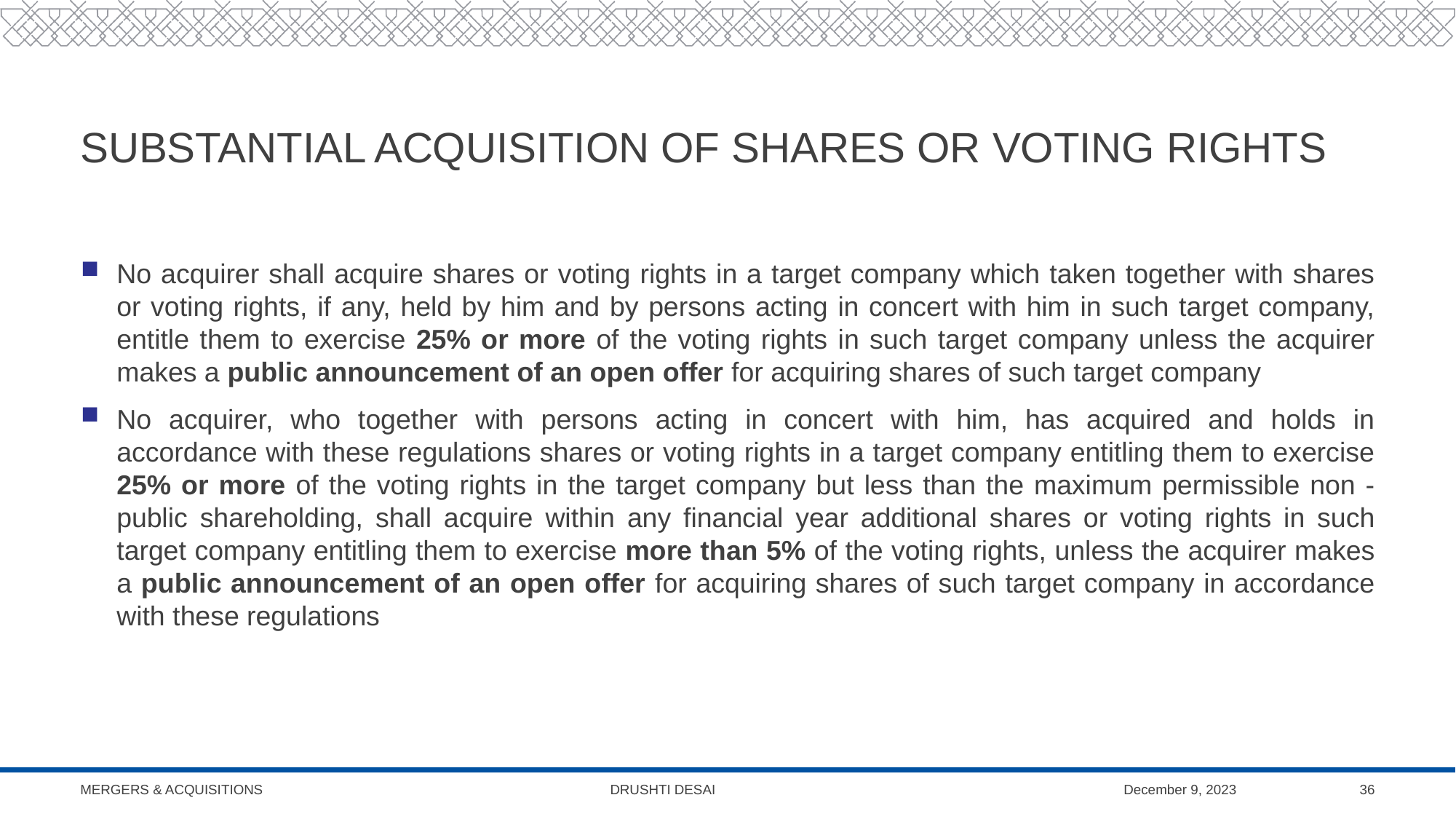

# Substantial acquisition of shares or voting rights
No acquirer shall acquire shares or voting rights in a target company which taken together with shares or voting rights, if any, held by him and by persons acting in concert with him in such target company, entitle them to exercise 25% or more of the voting rights in such target company unless the acquirer makes a public announcement of an open offer for acquiring shares of such target company
No acquirer, who together with persons acting in concert with him, has acquired and holds in accordance with these regulations shares or voting rights in a target company entitling them to exercise 25% or more of the voting rights in the target company but less than the maximum permissible non -public shareholding, shall acquire within any financial year additional shares or voting rights in such target company entitling them to exercise more than 5% of the voting rights, unless the acquirer makes a public announcement of an open offer for acquiring shares of such target company in accordance with these regulations
Mergers & Acquisitions                                                                                           Drushti Desai
December 9, 2023
36